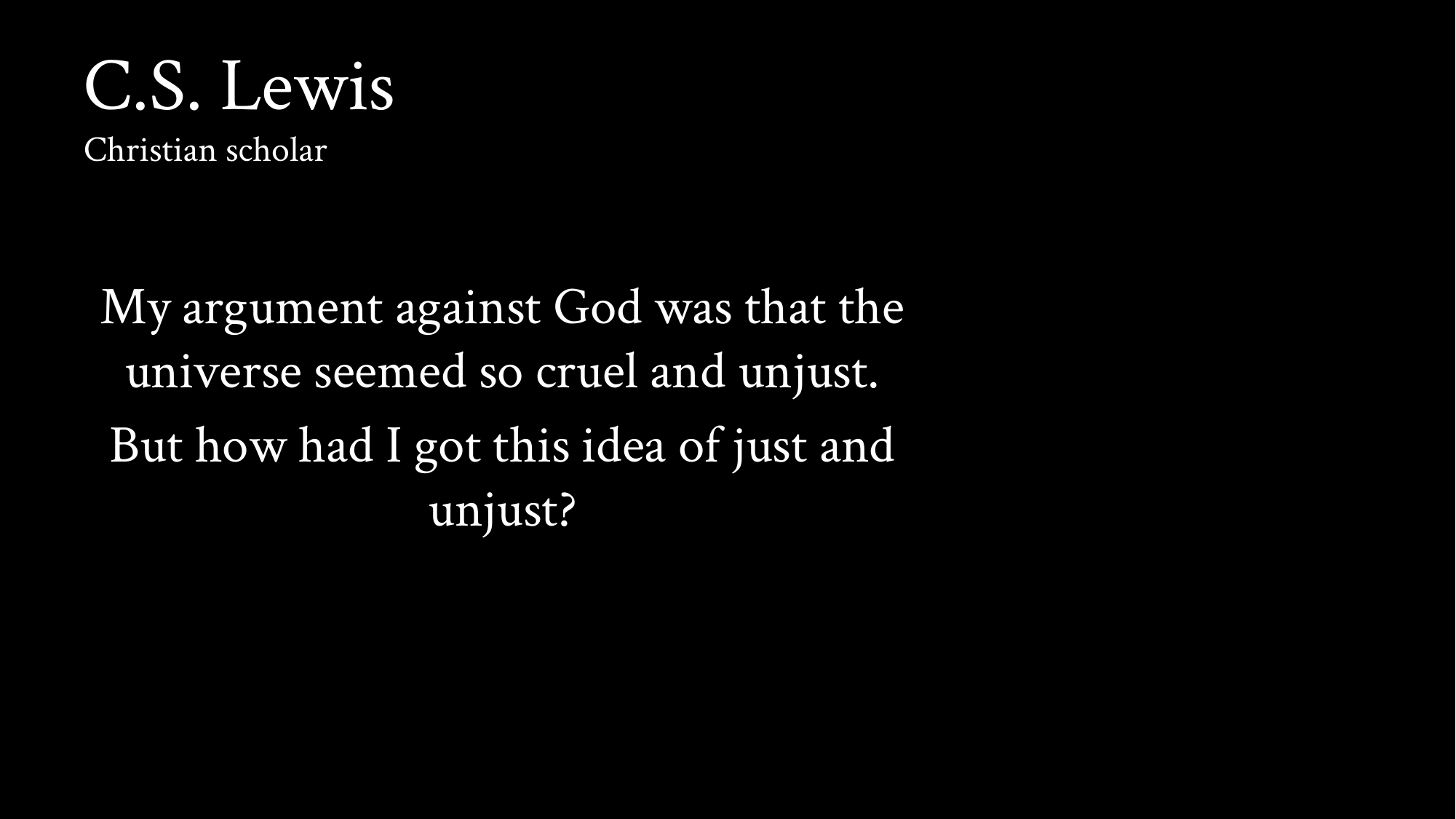

# C.S. Lewis Christian scholar

My argument against God was that the universe seemed so cruel and unjust.
But how had I got this idea of just and unjust?